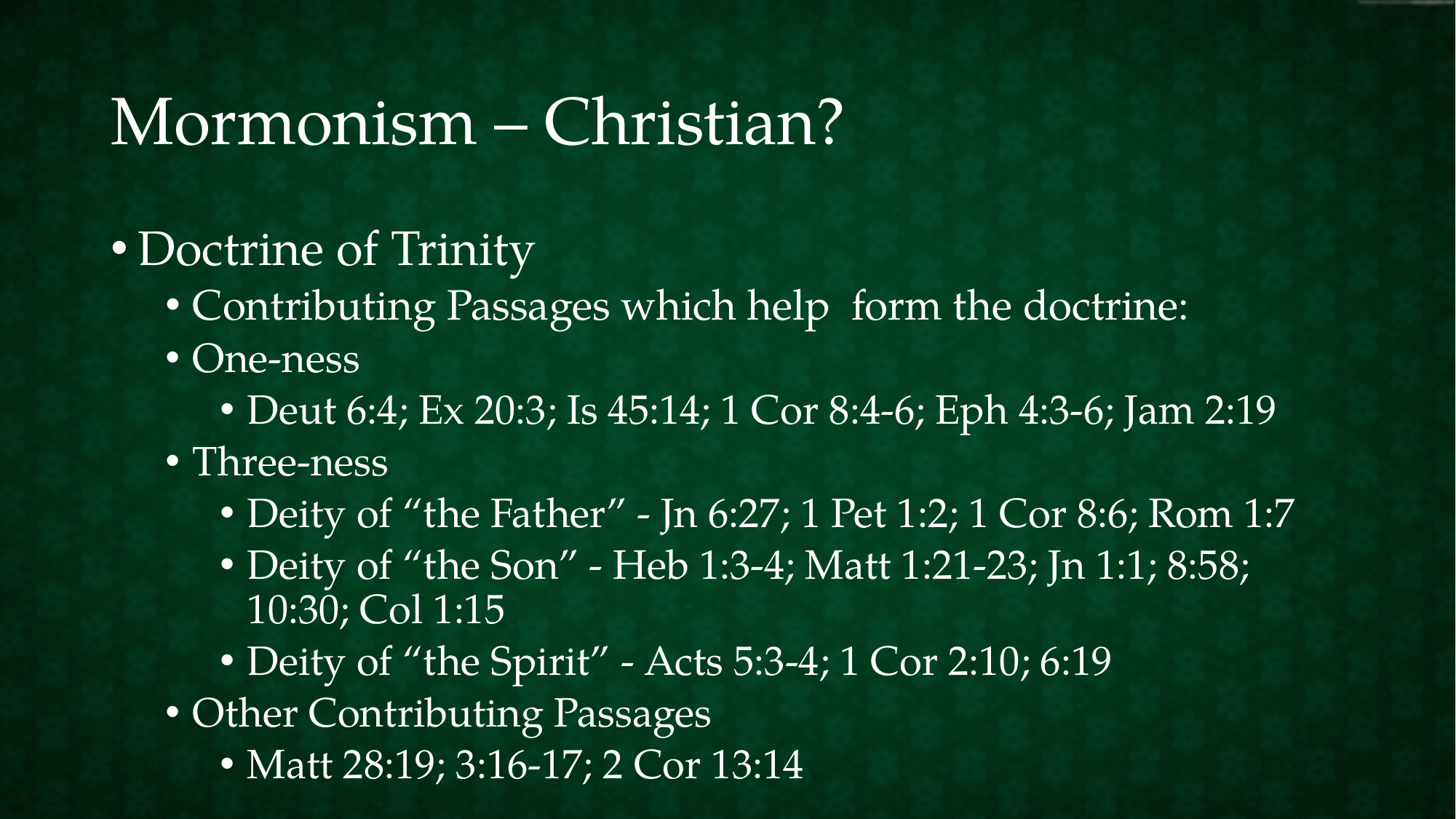

# Mormonism – Christian?
Doctrine of Trinity
Contributing Passages which help  form the doctrine:
One-ness
Deut 6:4; Ex 20:3; Is 45:14; 1 Cor 8:4-6; Eph 4:3-6; Jam 2:19
Three-ness
Deity of “the Father” - Jn 6:27; 1 Pet 1:2; 1 Cor 8:6; Rom 1:7
Deity of “the Son” - Heb 1:3-4; Matt 1:21-23; Jn 1:1; 8:58; 10:30; Col 1:15
Deity of “the Spirit” - Acts 5:3-4; 1 Cor 2:10; 6:19
Other Contributing Passages
Matt 28:19; 3:16-17; 2 Cor 13:14